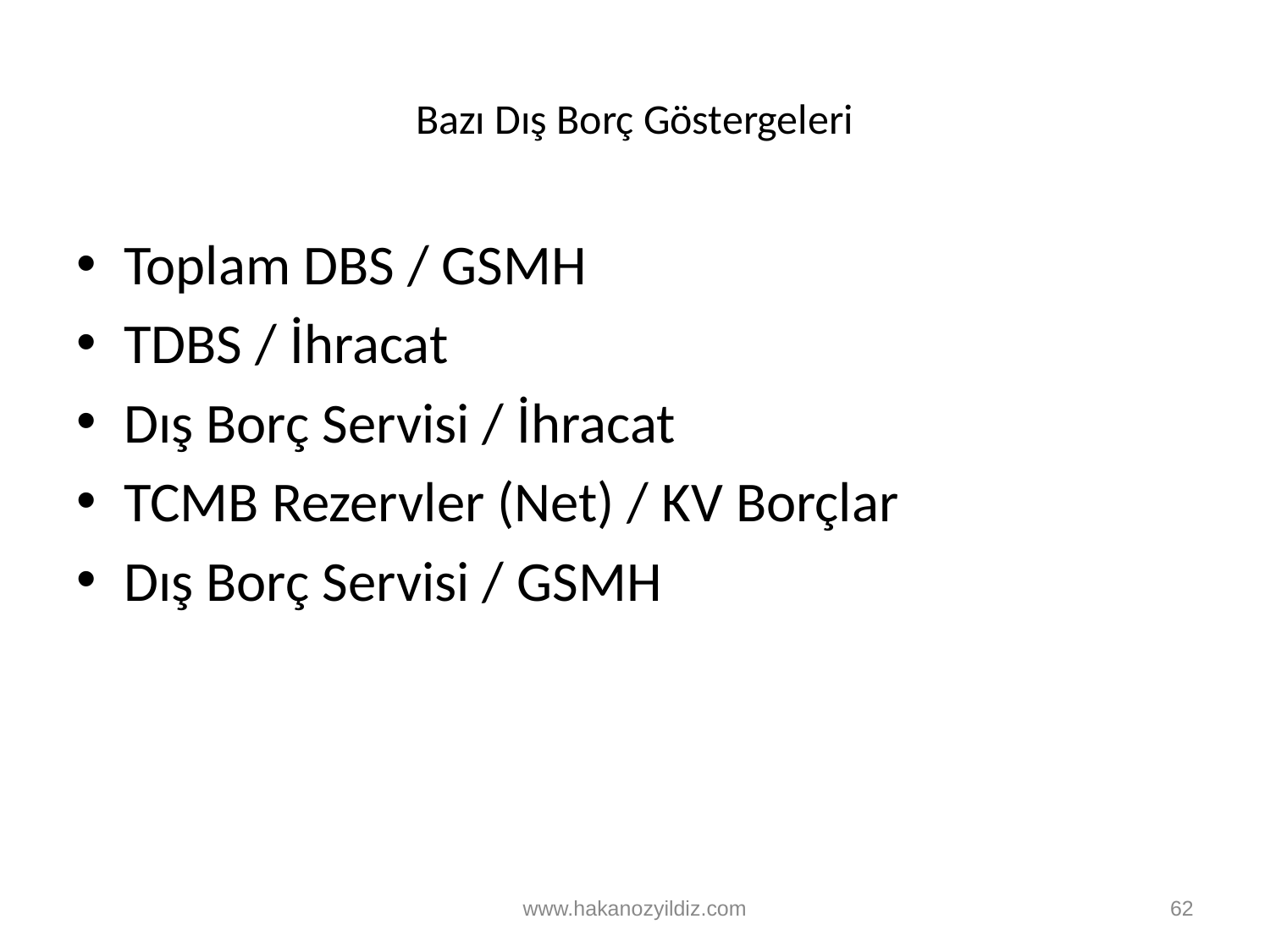

# Bazı Dış Borç Göstergeleri
Toplam DBS / GSMH
TDBS / İhracat
Dış Borç Servisi / İhracat
TCMB Rezervler (Net) / KV Borçlar
Dış Borç Servisi / GSMH
www.hakanozyildiz.com
62